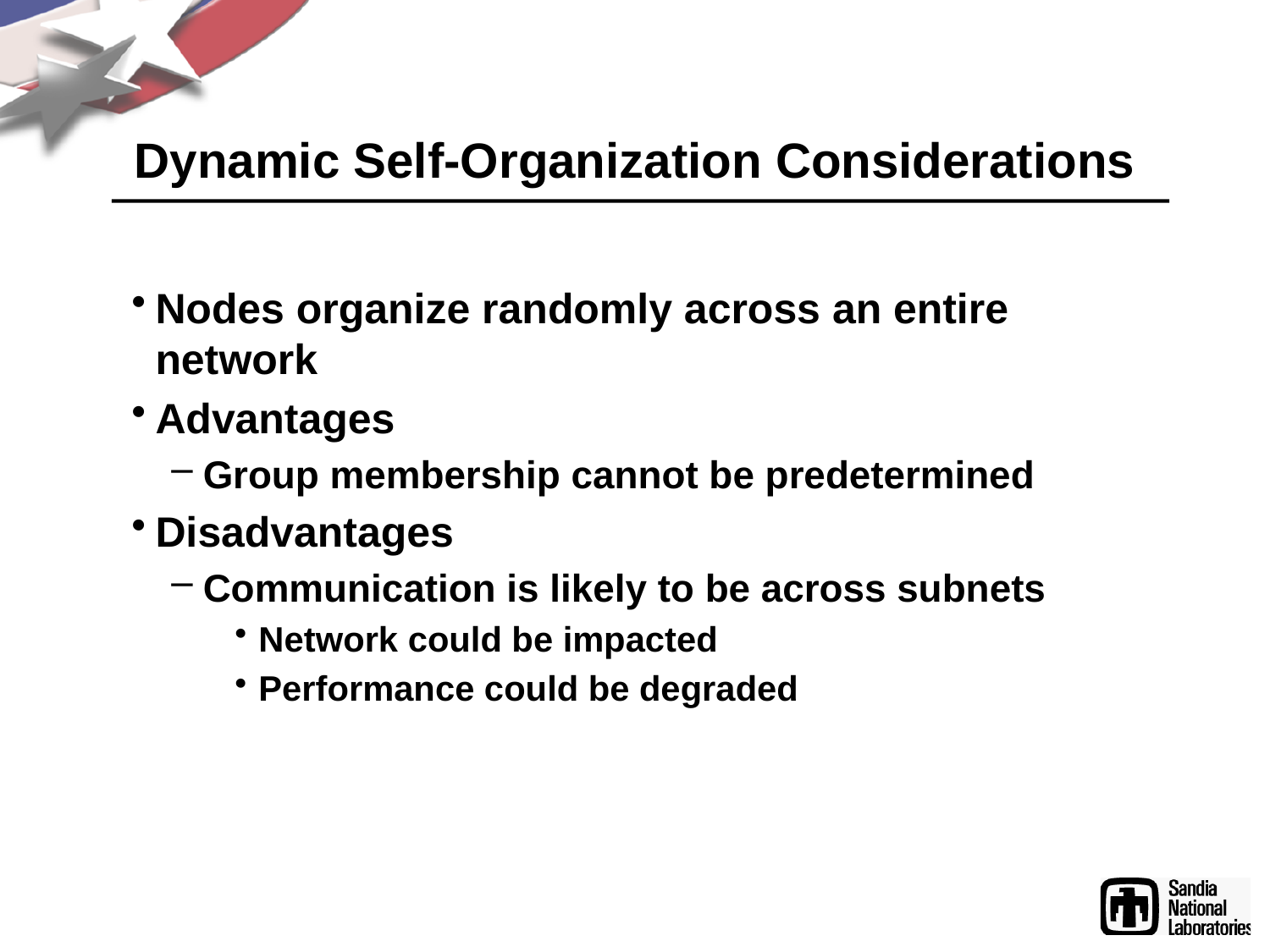

# Dynamic Self-Organization Considerations
Nodes organize randomly across an entire network
Advantages
Group membership cannot be predetermined
Disadvantages
Communication is likely to be across subnets
Network could be impacted
Performance could be degraded